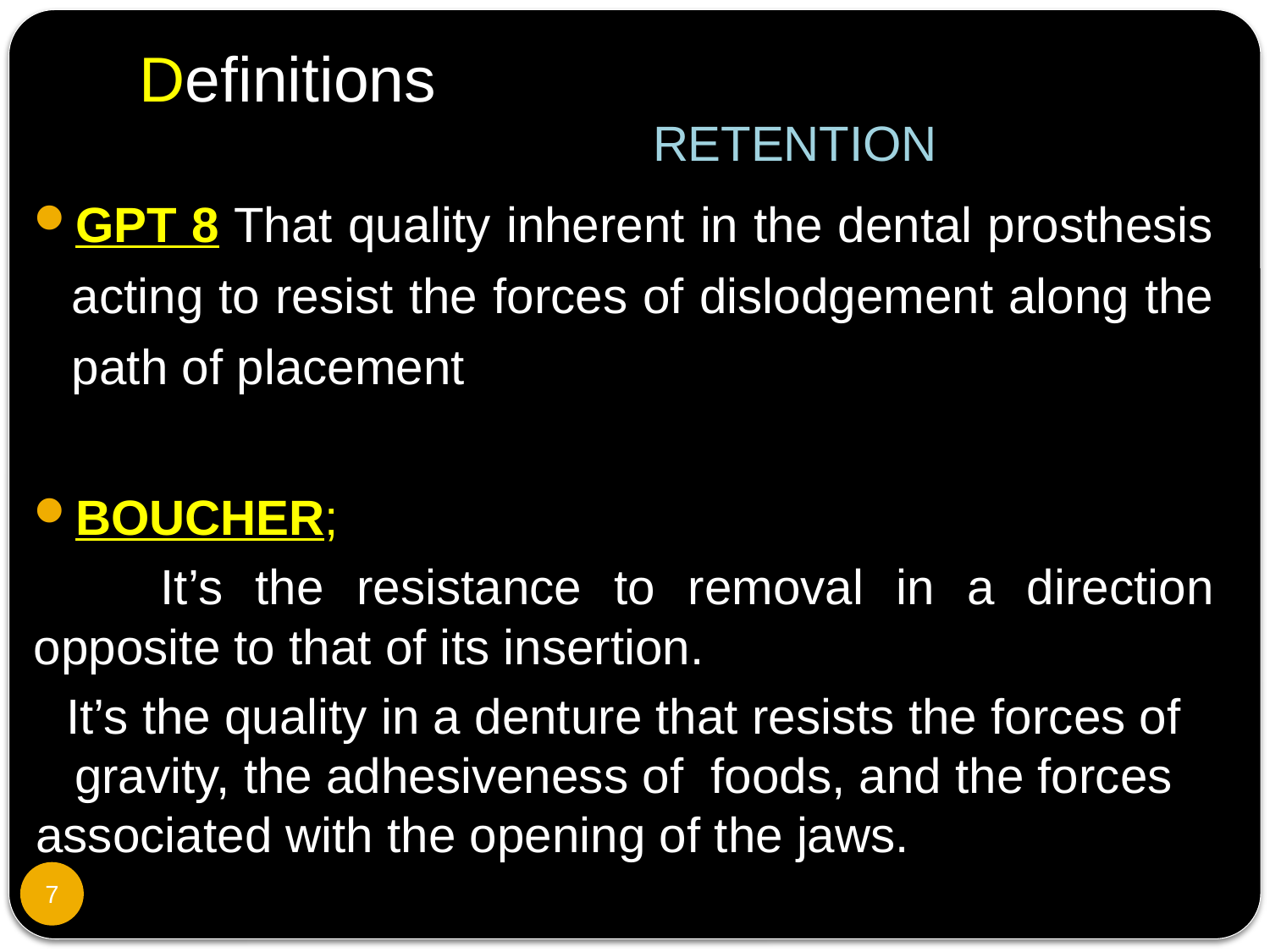

# Definitions
                                             RETENTION
GPT 8 That quality inherent in the dental prosthesis acting to resist the forces of dislodgement along the path of placement

BOUCHER;
	It’s the resistance to removal in a direction opposite to that of its insertion.
It’s the quality in a denture that resists the forces of gravity, the adhesiveness of  foods, and the forces associated with the opening of the jaws.

7